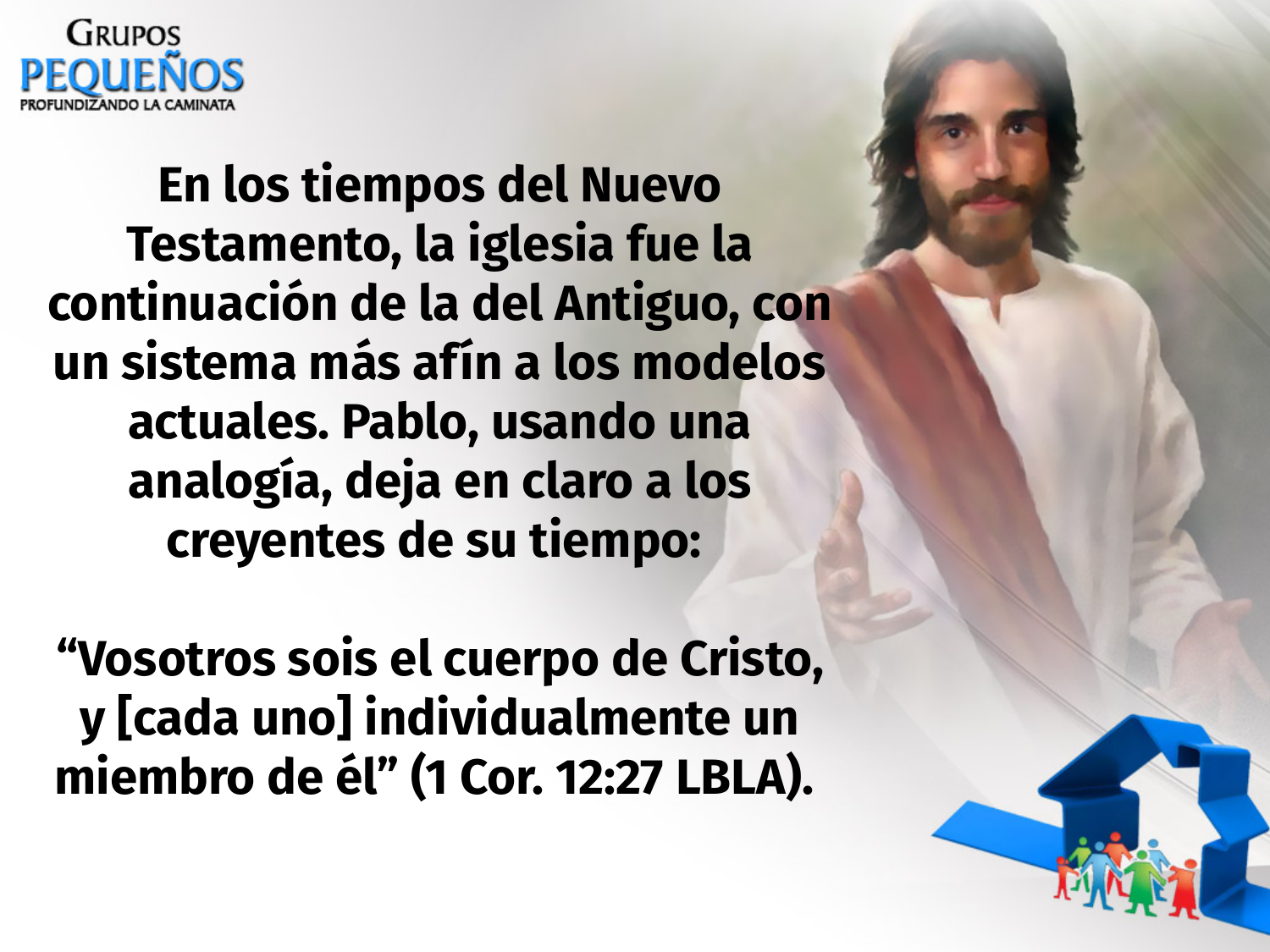

En los tiempos del Nuevo Testamento, la iglesia fue la continuación de la del Antiguo, con un sistema más afín a los modelos actuales. Pablo, usando una analogía, deja en claro a los creyentes de su tiempo:

“Vosotros sois el cuerpo de Cristo, y [cada uno] individualmente un miembro de él” (1 Cor. 12:27 LBLA).